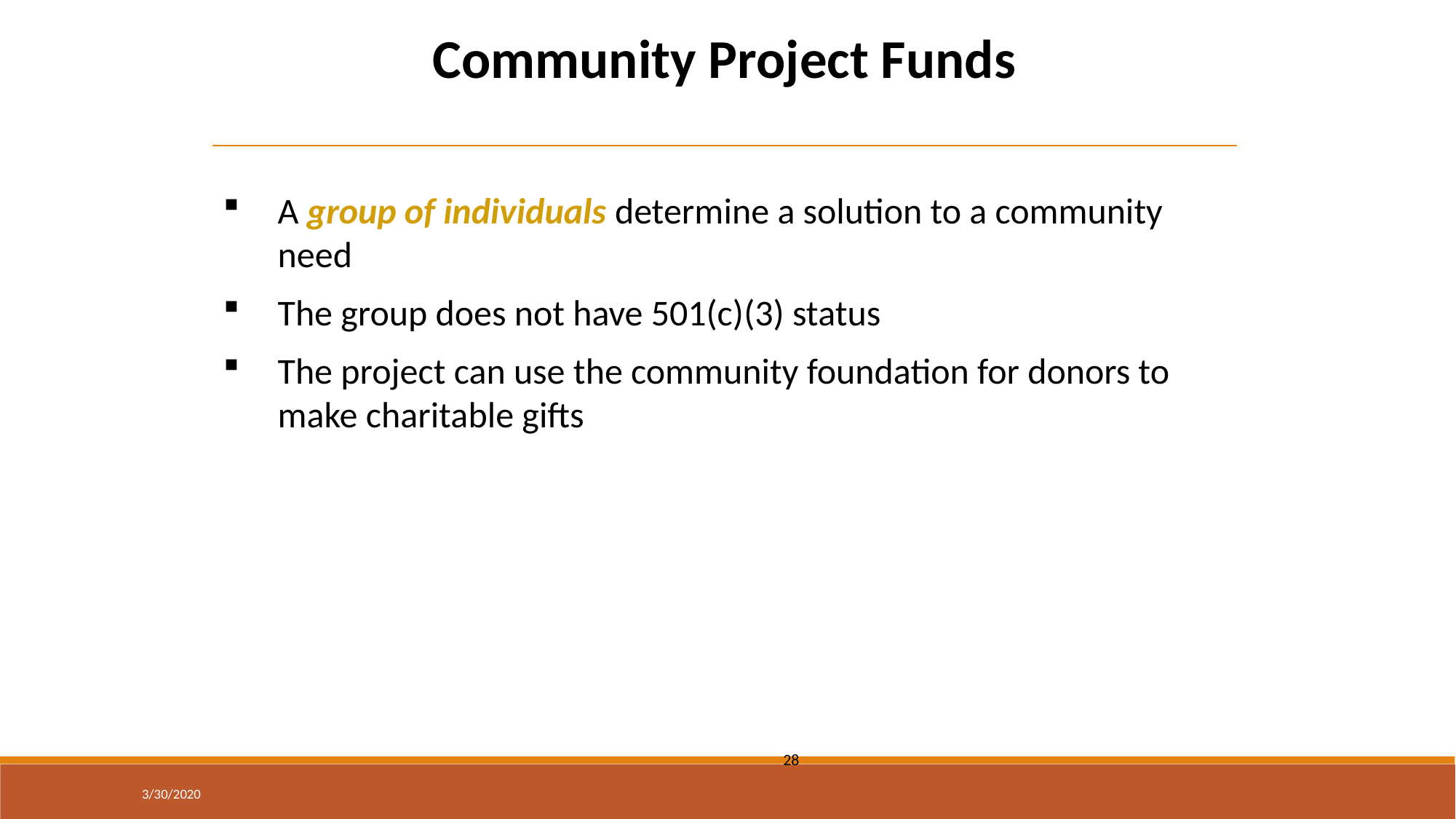

Community Project Funds

A group of individuals determine a solution to a community need

The group does not have 501(c)(3) status

The project can use the community foundation for donors to make charitable gifts

28
3/30/2020